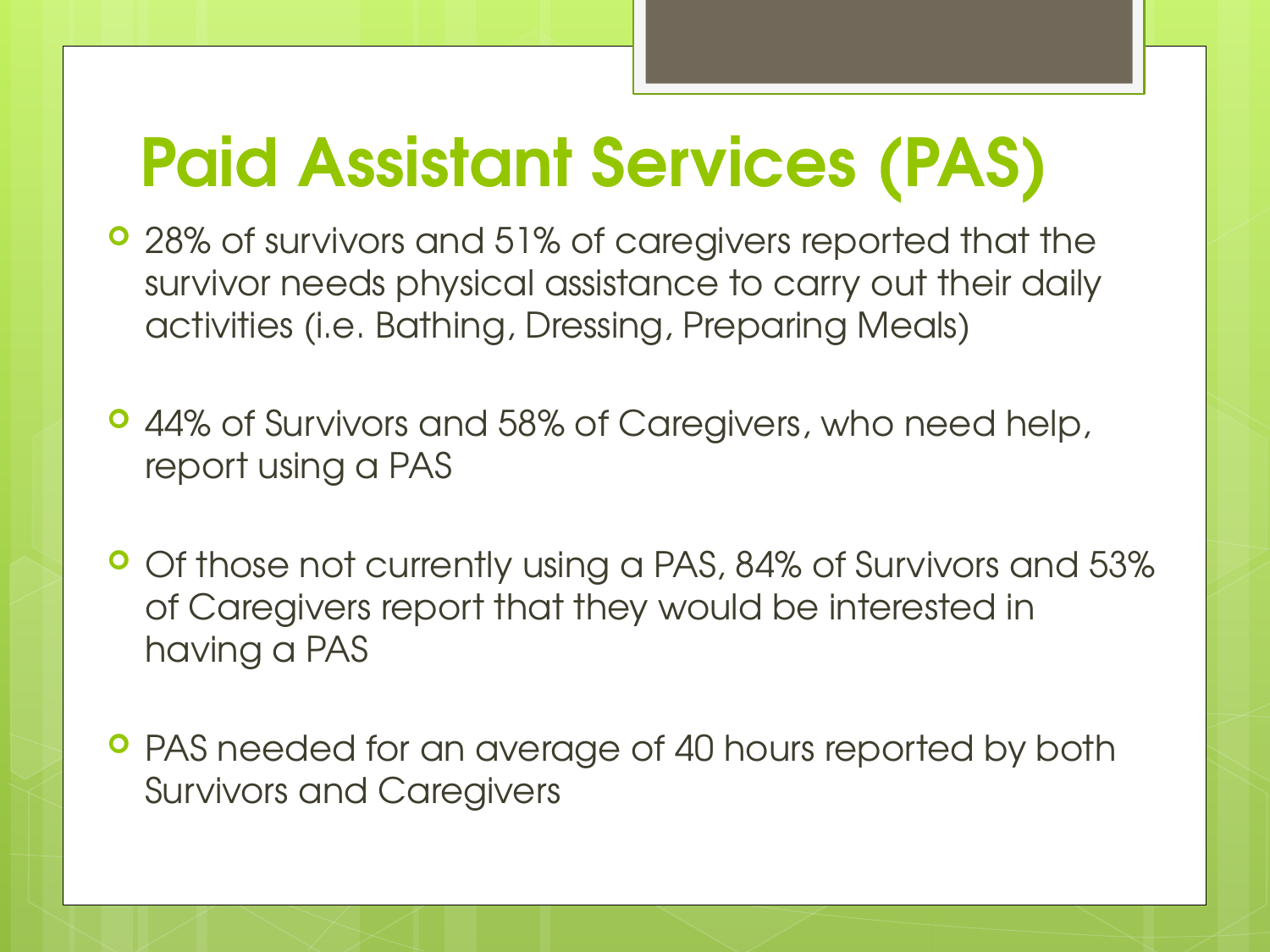

# Paid Assistant Services (PAS)
28% of survivors and 51% of caregivers reported that the survivor needs physical assistance to carry out their daily activities (i.e. Bathing, Dressing, Preparing Meals)

44% of Survivors and 58% of Caregivers, who need help, report using a PAS

Of those not currently using a PAS, 84% of Survivors and 53% of Caregivers report that they would be interested in having a PAS

PAS needed for an average of 40 hours reported by both Survivors and Caregivers